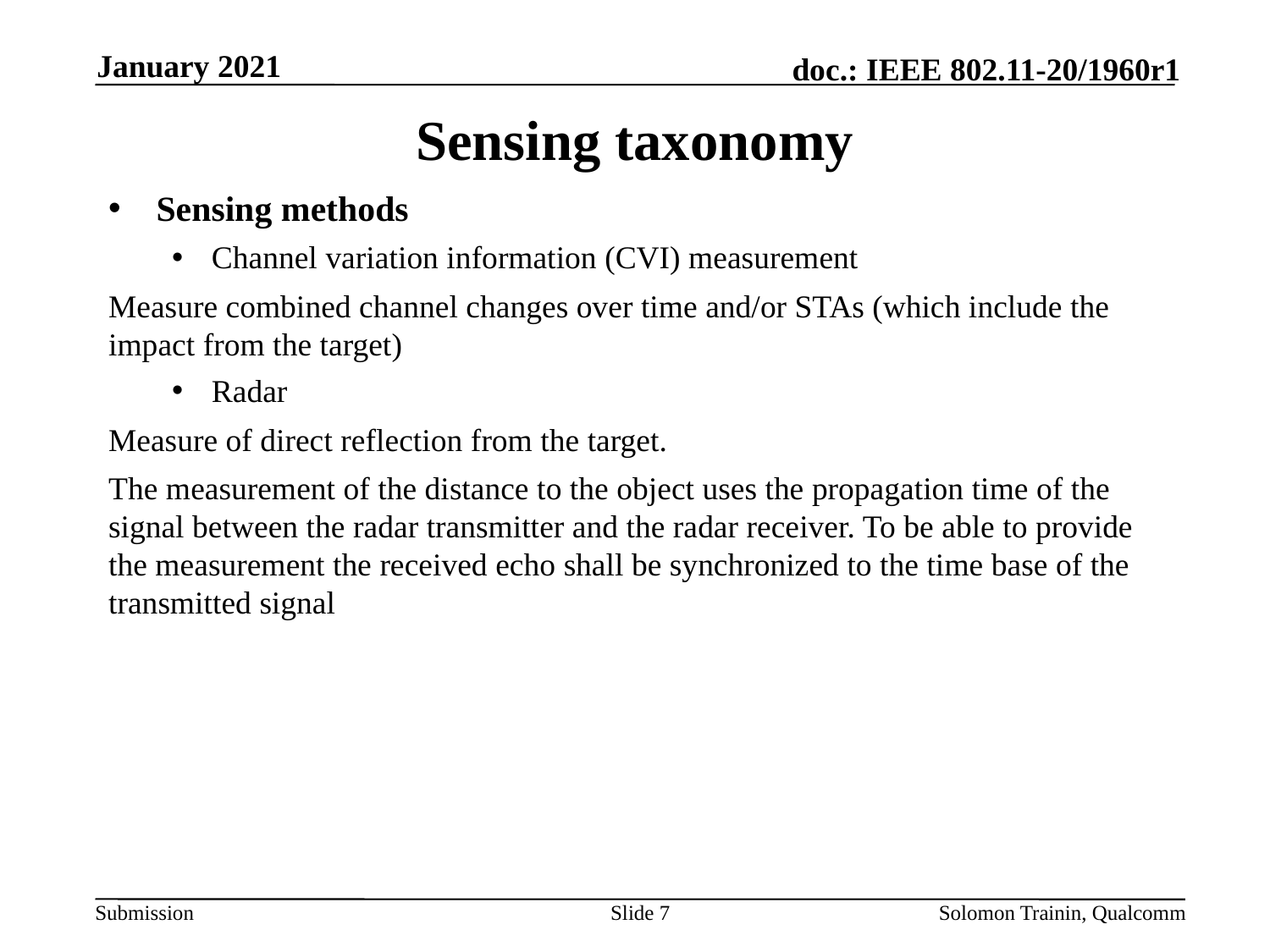

January 2021
# Sensing taxonomy
Sensing methods
Channel variation information (CVI) measurement
Measure combined channel changes over time and/or STAs (which include the impact from the target)
Radar
Measure of direct reflection from the target.
The measurement of the distance to the object uses the propagation time of the signal between the radar transmitter and the radar receiver. To be able to provide the measurement the received echo shall be synchronized to the time base of the transmitted signal

Slide 7
Solomon Trainin, Qualcomm